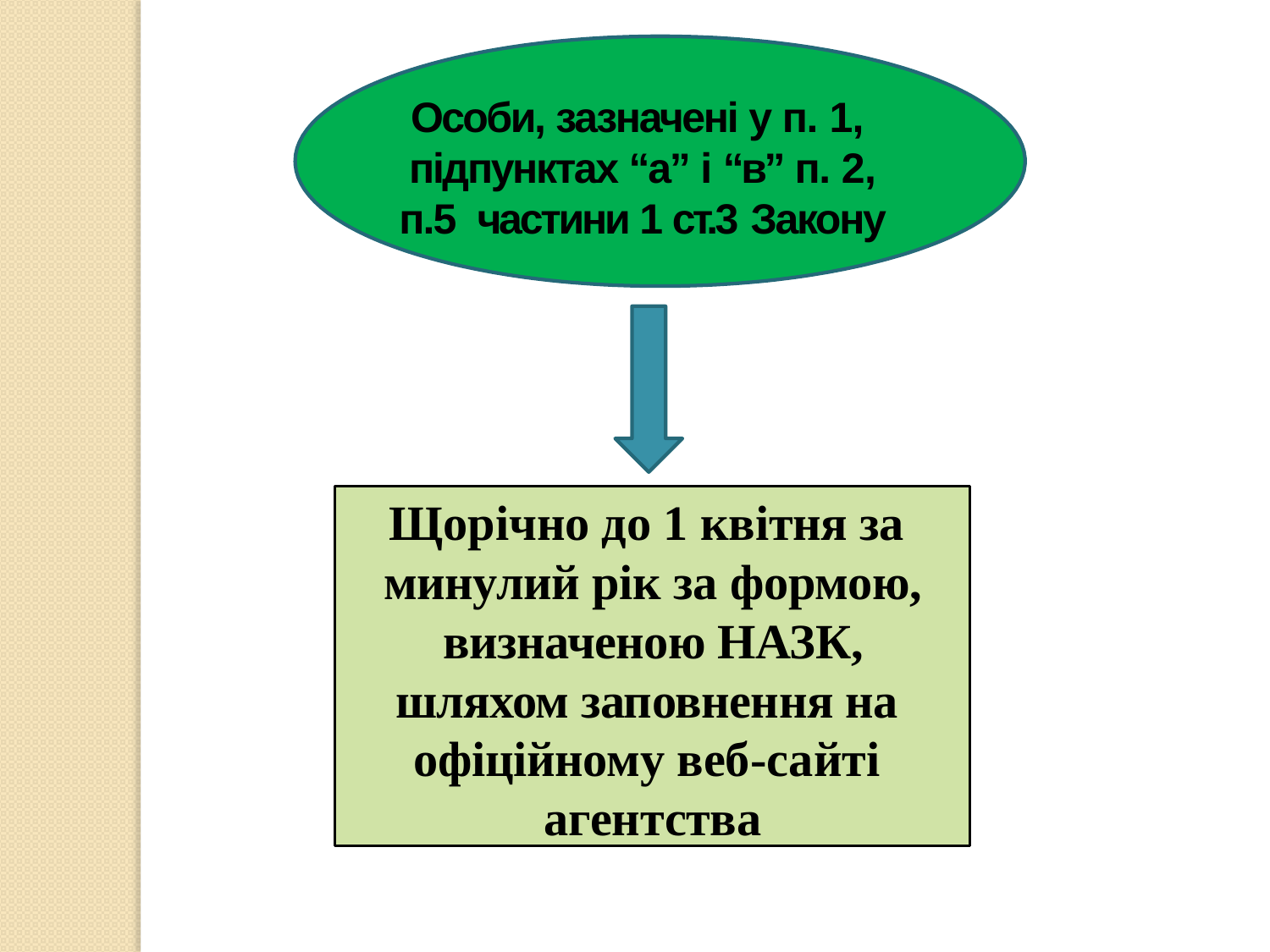

# Особи, зазначені у п. 1,  підпунктах “а” і “в” п. 2, п.5  частини 1 ст.3 Закону

Щорічно до 1 квітня за  минулий рік за формою,  визначеною НАЗК,  шляхом заповнення на  офіційному веб-сайті  агентства